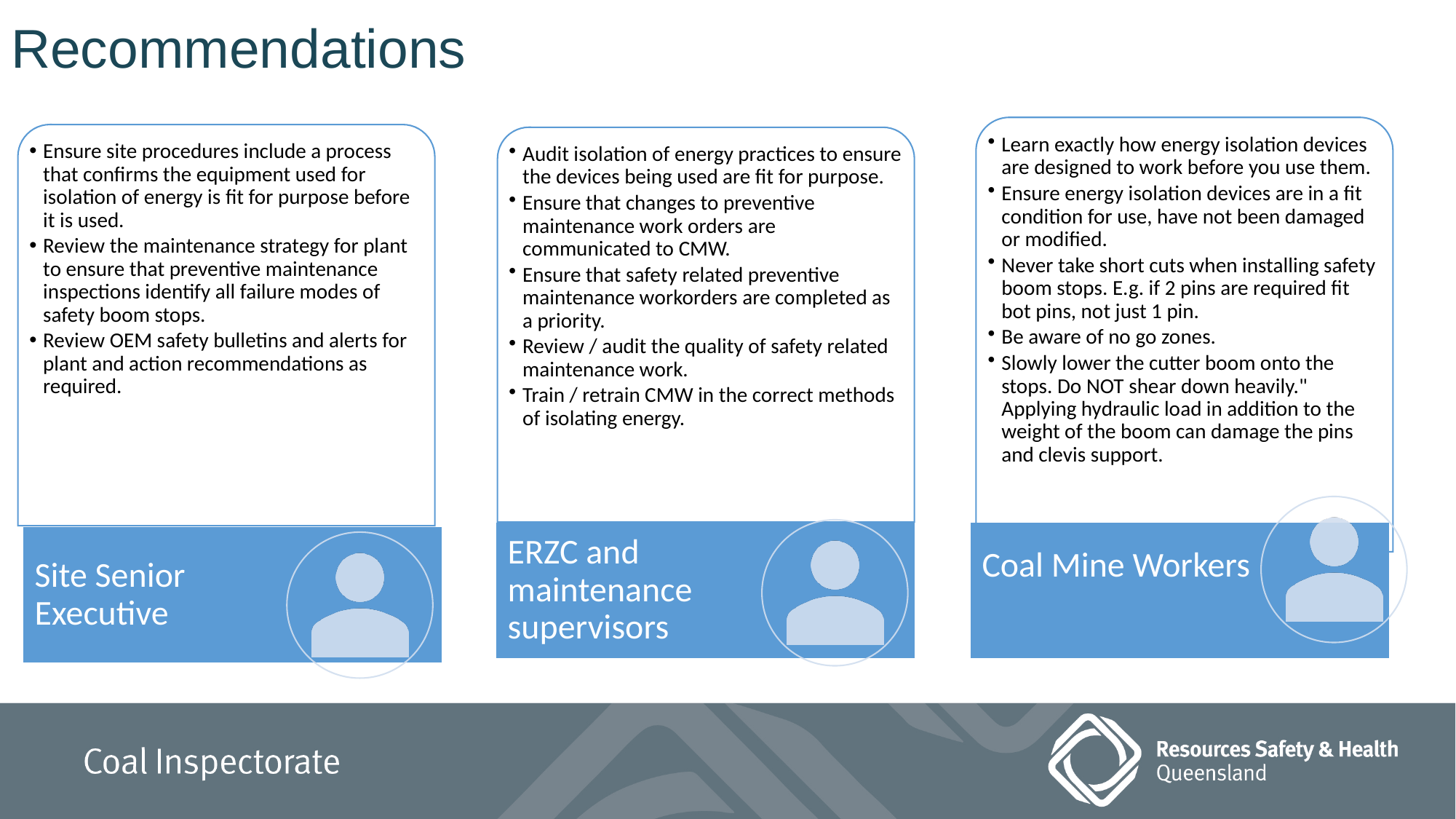

# Recommendations
Ensure site procedures include a process that confirms the equipment used for isolation of energy is fit for purpose before it is used.
Review the maintenance strategy for plant to ensure that preventive maintenance inspections identify all failure modes of safety boom stops.
Review OEM safety bulletins and alerts for plant and action recommendations as required.

Site Senior Executive
Audit isolation of energy practices to ensure the devices being used are fit for purpose.
Ensure that changes to preventive maintenance work orders are communicated to CMW.
Ensure that safety related preventive maintenance workorders are completed as a priority.
Review / audit the quality of safety related maintenance work.
Train / retrain CMW in the correct methods of isolating energy.
ERZC and maintenance supervisors
Learn exactly how energy isolation devices are designed to work before you use them.
Ensure energy isolation devices are in a fit condition for use, have not been damaged or modified.
Never take short cuts when installing safety boom stops. E.g. if 2 pins are required fit bot pins, not just 1 pin.
Be aware of no go zones.
Slowly lower the cutter boom onto the stops. Do NOT shear down heavily." Applying hydraulic load in addition to the weight of the boom can damage the pins and clevis support.

Coal Mine Workers